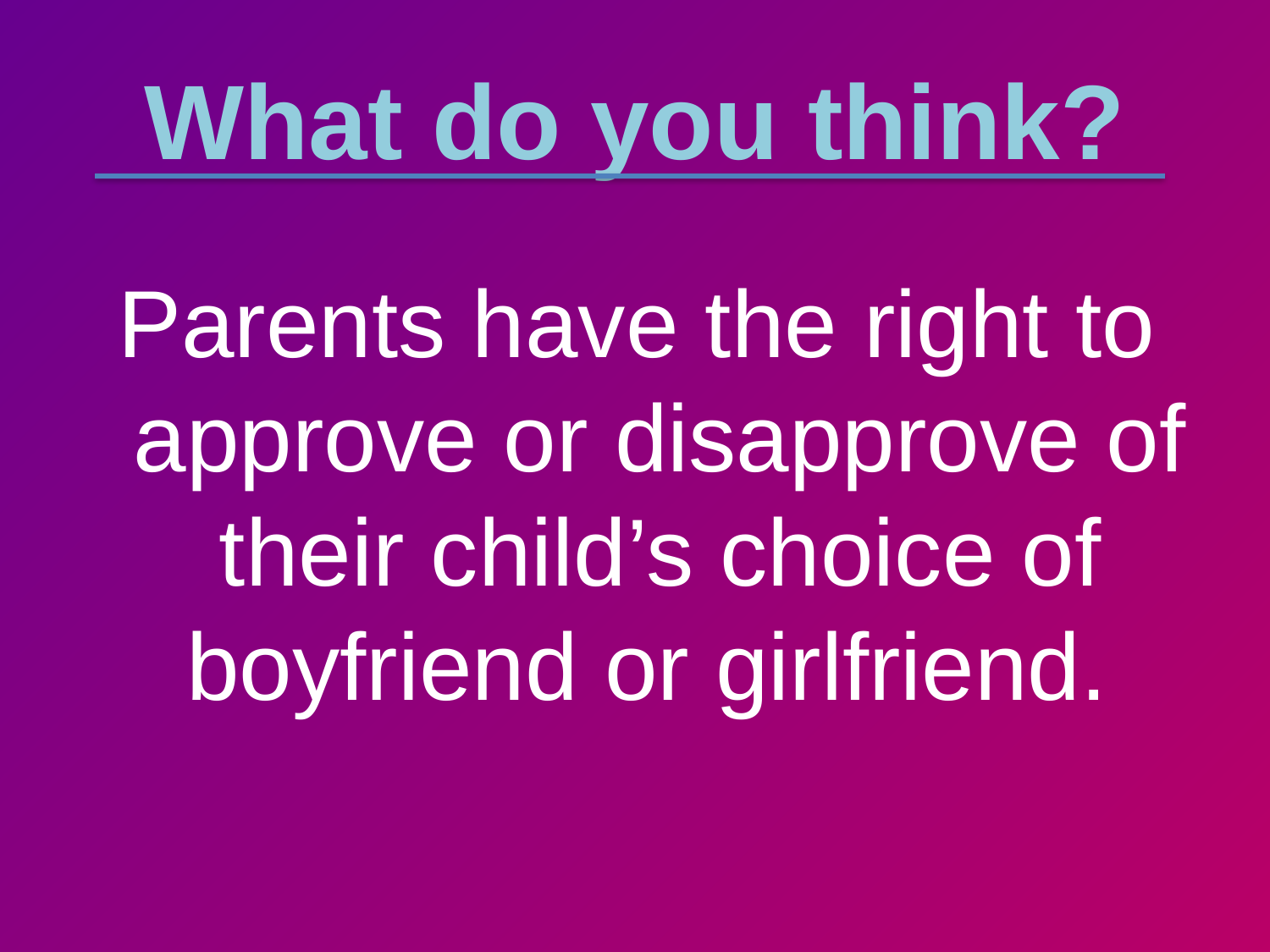

# What do you think?
Parents have the right to approve or disapprove of their child’s choice of boyfriend or girlfriend.